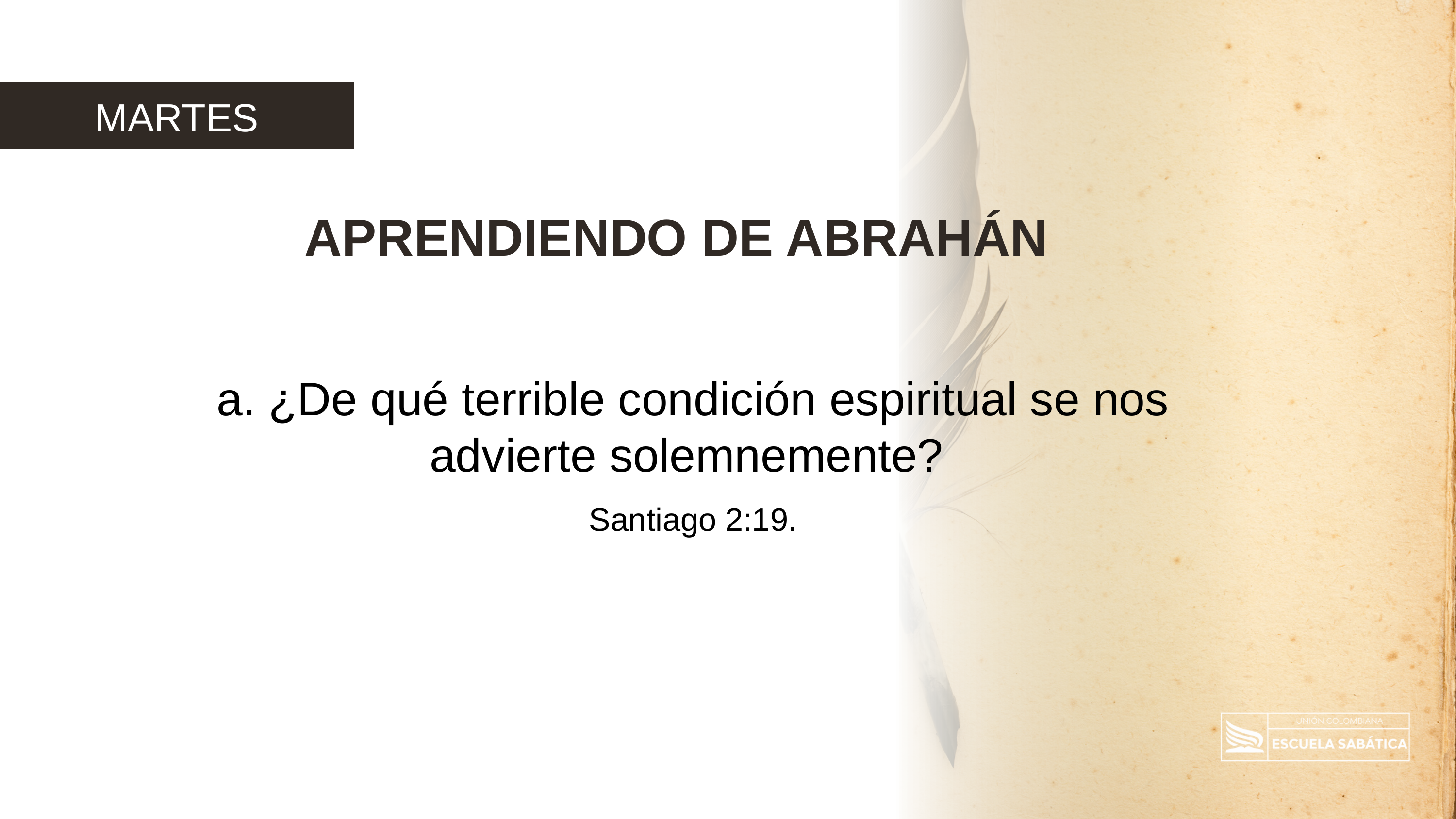

MARTES
APRENDIENDO DE ABRAHÁN
a. ¿De qué terrible condición espiritual se nos advierte solemnemente?
Santiago 2:19.